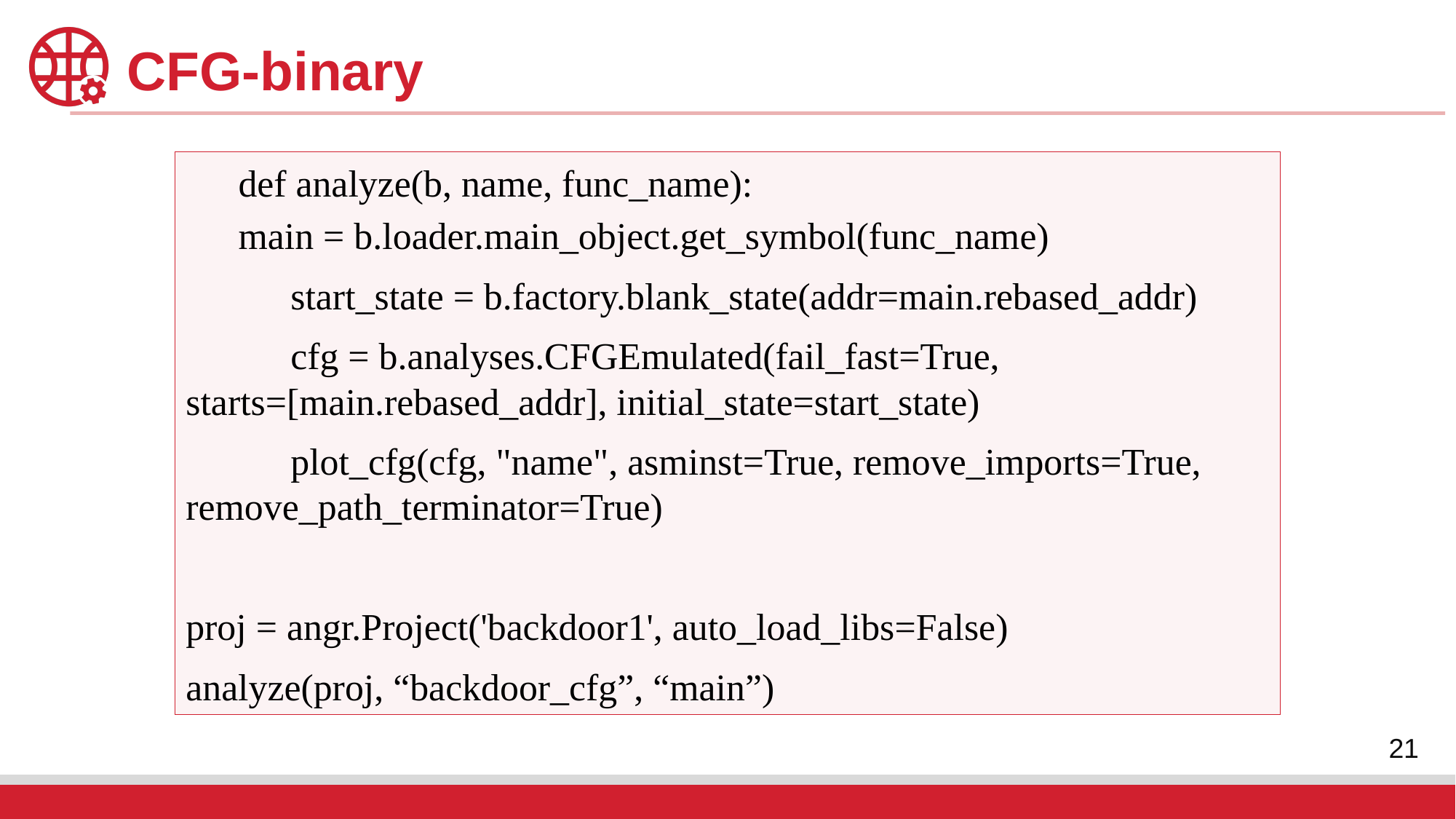

CFG-binary
def analyze(b, name, func_name):
	main = b.loader.main_object.get_symbol(func_name)
	start_state = b.factory.blank_state(addr=main.rebased_addr)
	cfg = b.analyses.CFGEmulated(fail_fast=True, 	starts=[main.rebased_addr], initial_state=start_state)
	plot_cfg(cfg, "name", asminst=True, remove_imports=True, remove_path_terminator=True)

proj = angr.Project('backdoor1', auto_load_libs=False)
analyze(proj, “backdoor_cfg”, “main”)